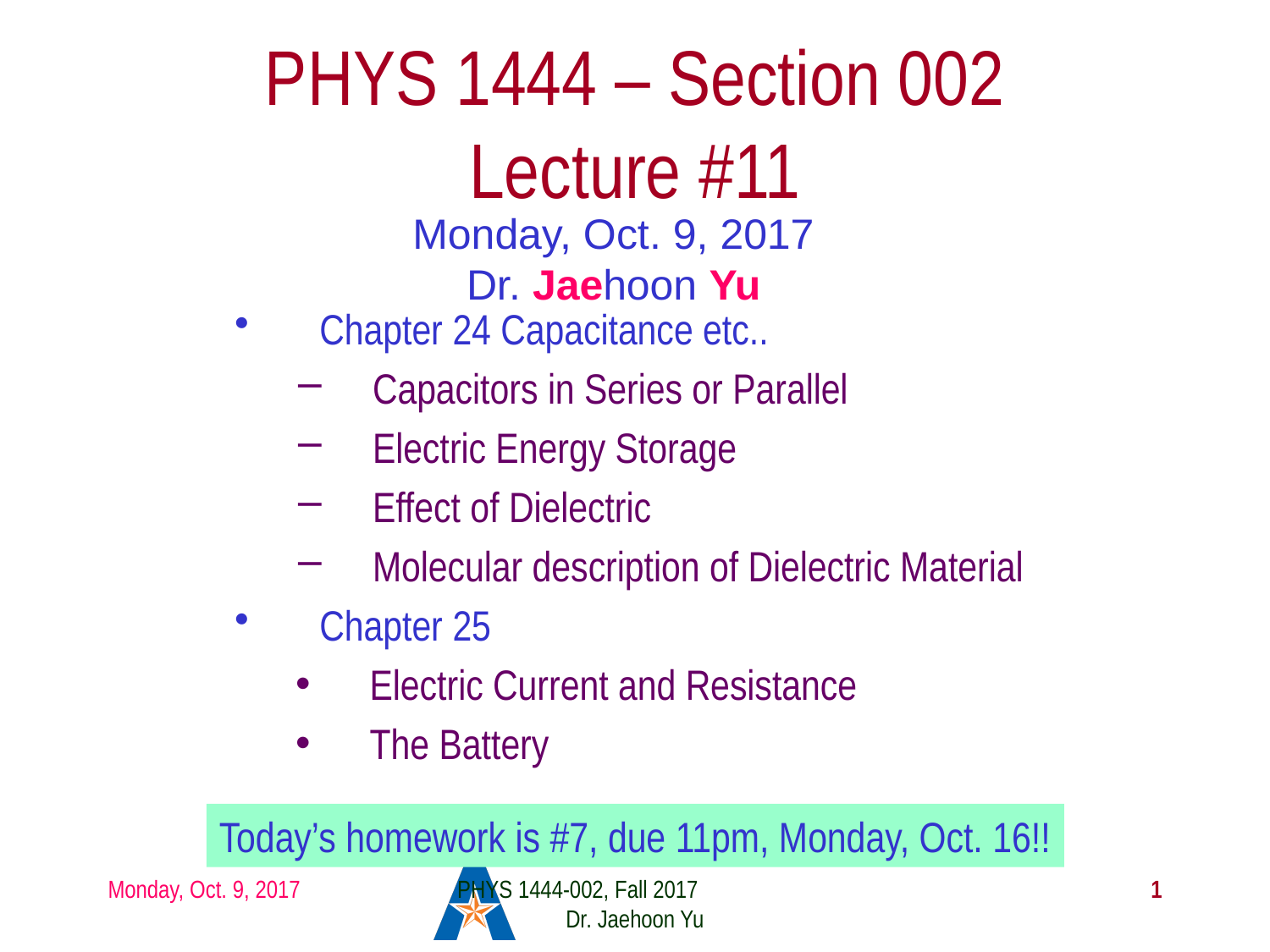

# PHYS 1444 – Section 002 Lecture #11
Monday, Oct. 9, 2017
Dr. Jaehoon Yu
Chapter 24 Capacitance etc..
Capacitors in Series or Parallel
Electric Energy Storage
Effect of Dielectric
Molecular description of Dielectric Material
Chapter 25
Electric Current and Resistance
The Battery
Today’s homework is #7, due 11pm, Monday, Oct. 16!!
Monday, Oct. 9, 2017
PHYS 1444-002, Fall 2017                     Dr. Jaehoon Yu
1